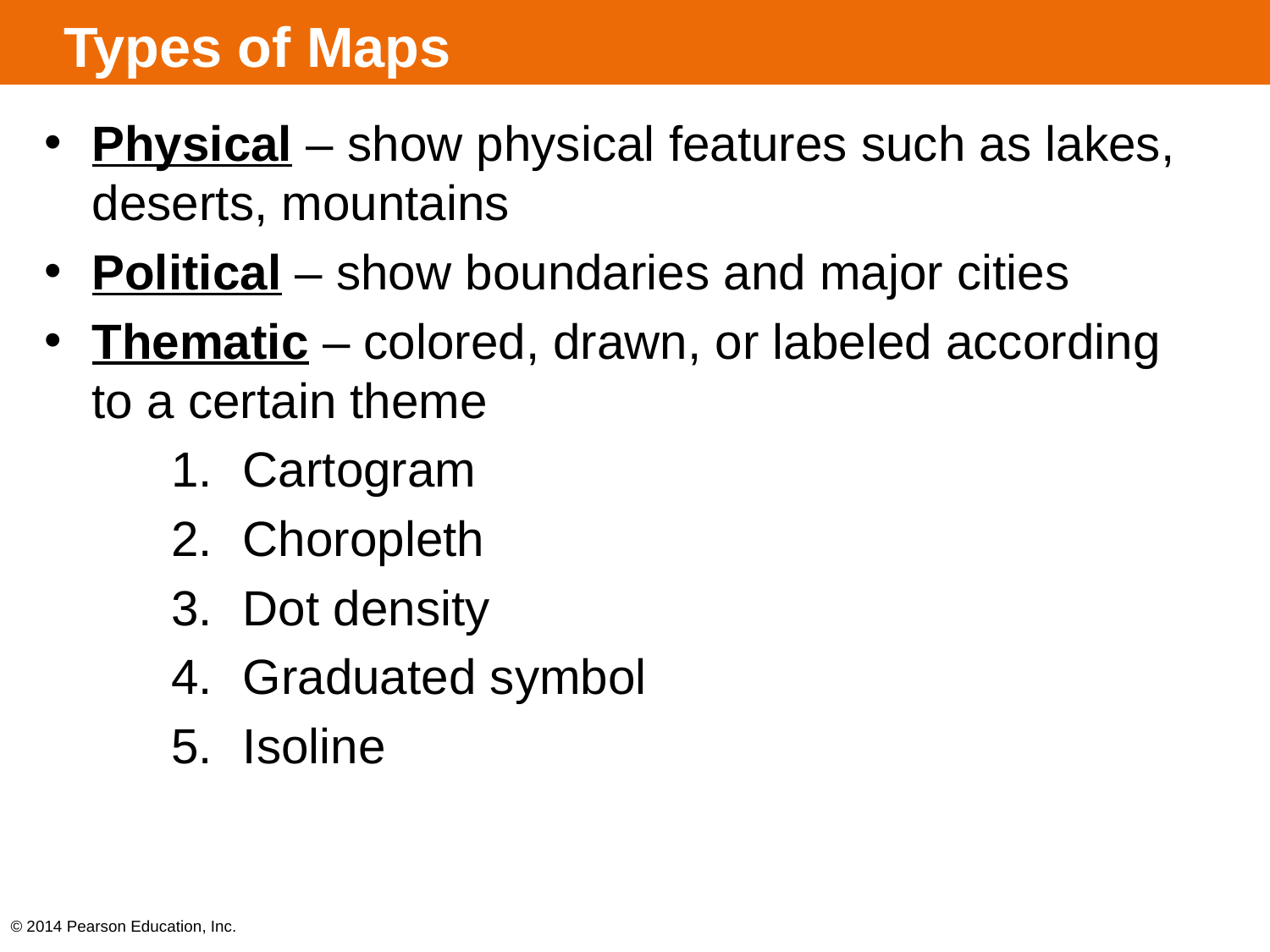

# Types of Maps
Physical – show physical features such as lakes, deserts, mountains
Political – show boundaries and major cities
Thematic – colored, drawn, or labeled according to a certain theme
Cartogram
Choropleth
Dot density
Graduated symbol
Isoline